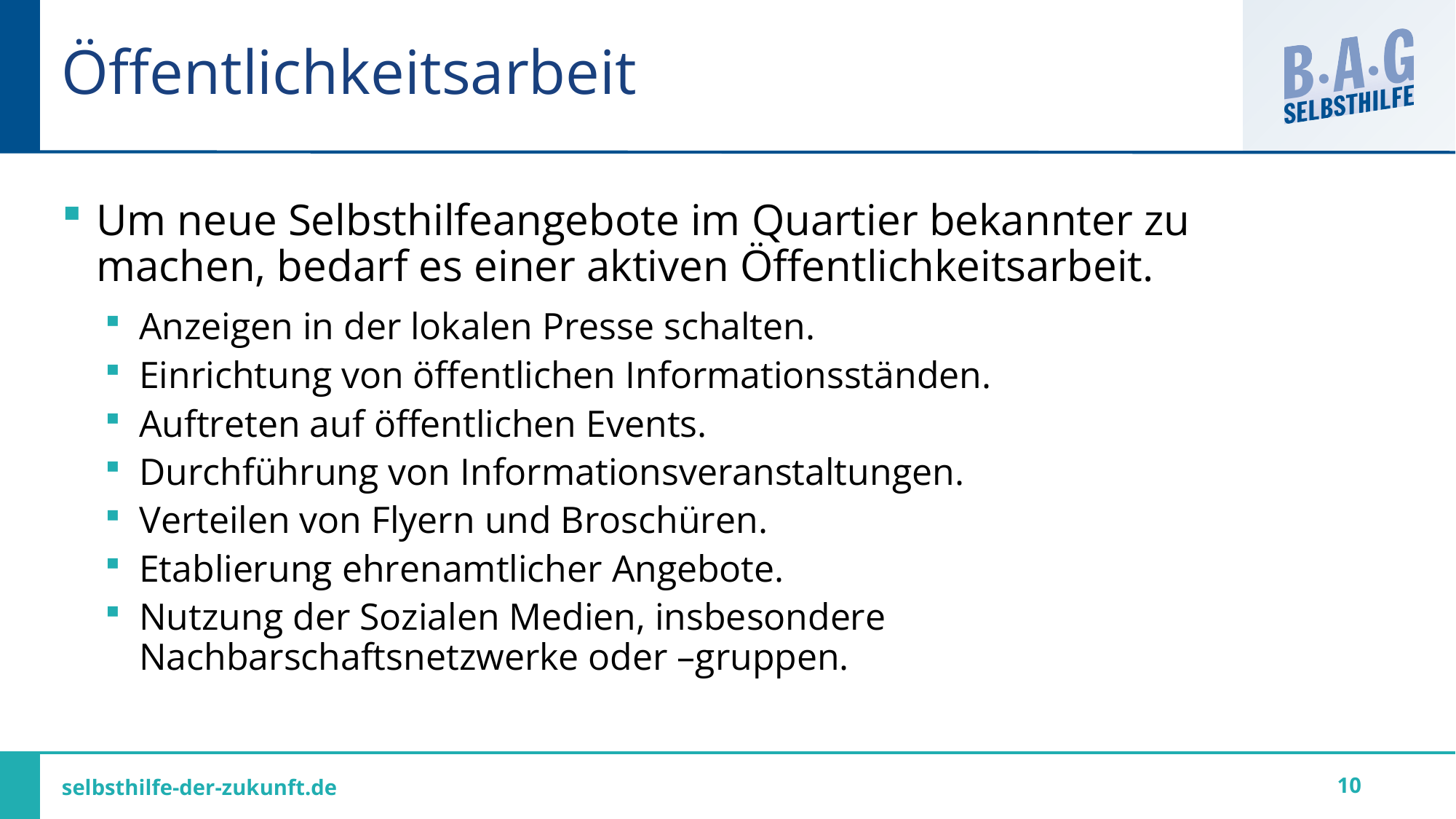

# Öffentlichkeitsarbeit
Um neue Selbsthilfeangebote im Quartier bekannter zu machen, bedarf es einer aktiven Öffentlichkeitsarbeit.
Anzeigen in der lokalen Presse schalten.
Einrichtung von öffentlichen Informationsständen.
Auftreten auf öffentlichen Events.
Durchführung von Informationsveranstaltungen.
Verteilen von Flyern und Broschüren.
Etablierung ehrenamtlicher Angebote.
Nutzung der Sozialen Medien, insbesondere Nachbarschaftsnetzwerke oder –gruppen.

10
selbsthilfe-der-zukunft.de